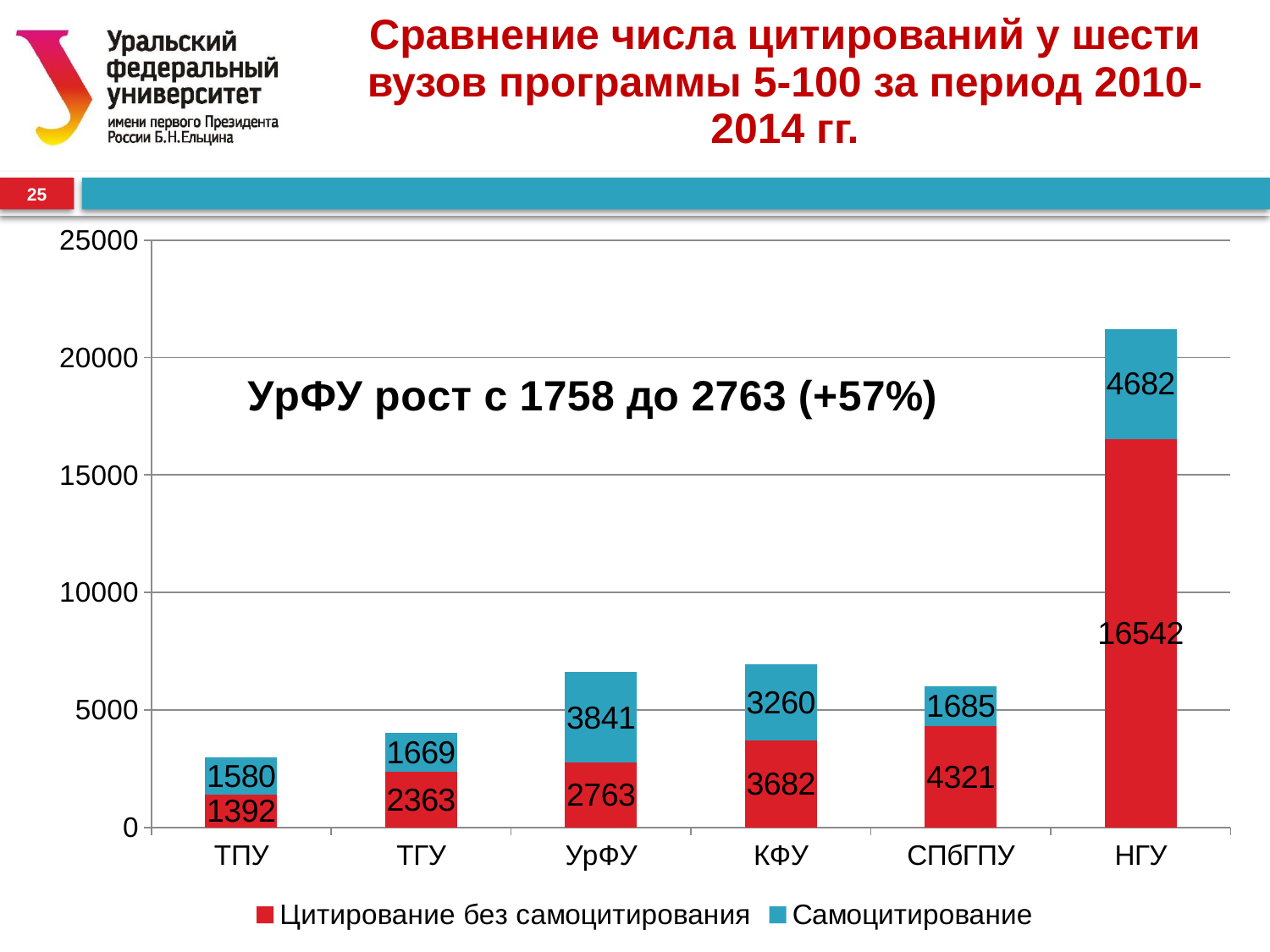

0
# Сравнение числа цитирований у шести вузов программы 5-100 за период 2010-2014 гг.
25

### Chart

| Category | Цитирование без самоцитирования | Самоцитирование |
|---|---|---|
| ТПУ | 1392.0 | 1580.0 |
| ТГУ | 2363.0 | 1669.0 |
| УрФУ | 2763.0 | 3841.0 |
| КФУ | 3682.0 | 3260.0 |
| СПбГПУ | 4321.0 | 1685.0 |
| НГУ | 16542.0 | 4682.0 |